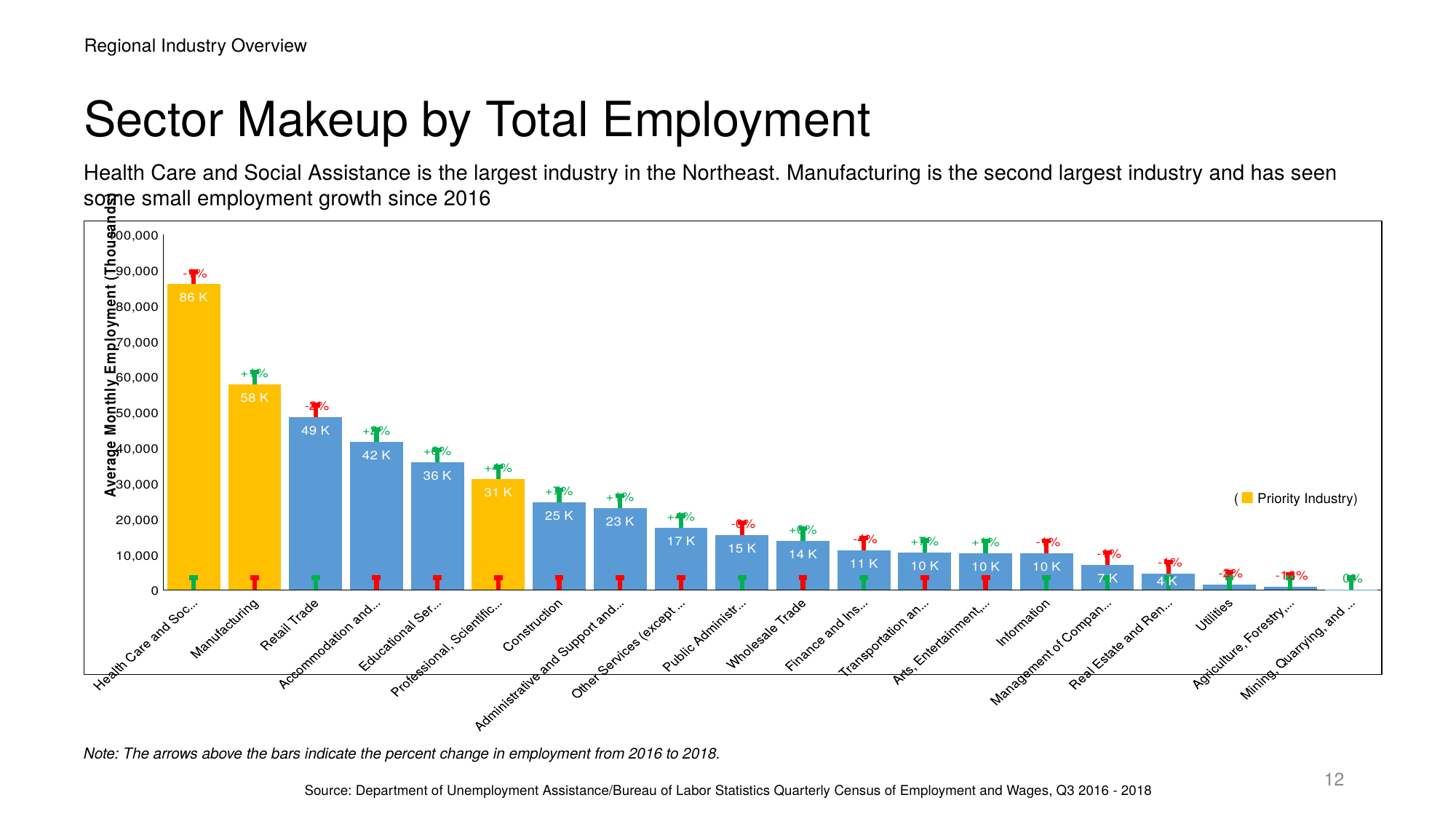

Regional Industry Overview
# Sector Makeup by Total Employment
Health Care and Social Assistance is the largest industry in the Northeast. Manufacturing is the second largest industry and has seen some small employment growth since 2016

### Chart

| Category |  | Increase | Decrease |
|---|---|---|---|
| Health Care and Social Assistance | 85975.0 | None | 85975.0 |
| Manufacturing | 57896.0 | 57896.0 | None |
| Retail Trade | 48504.0 | None | 48504.0 |
| Accommodation and Food Services | 41697.0 | 41697.0 | None |
| Educational Services | 35955.0 | 35955.0 | None |
| Professional, Scientific, and Technical Services | 31207.0 | 31207.0 | None |
| Construction | 24633.0 | 24633.0 | None |
| Administrative and Support and Waste Management and Remediation Services | 23030.0 | 23030.0 | None |
| Other Services (except Public Administration) | 17410.0 | 17410.0 | None |
| Public Administration | 15487.0 | None | 15487.0 |
| Wholesale Trade | 13810.0 | 13810.0 | None |
| Finance and Insurance | 11187.0 | None | 11187.0 |
| Transportation and Warehousing | 10463.0 | 10463.0 | None |
| Arts, Entertainment, and Recreation | 10393.0 | 10393.0 | None |
| Information | 10374.0 | None | 10374.0 |
| Management of Companies and Enterprises | 7071.0 | None | 7071.0 |
| Real Estate and Rental and Leasing | 4475.0 | None | 4475.0 |
| Utilities | 1609.0 | None | 1609.0 |
| Agriculture, Forestry, Fishing and Hunting | 889.0 | None | 889.0 |
| Mining, Quarrying, and Oil and Gas Extraction | 45.0 | 45.0 | None |
(     Priority Industry)

Note: The arrows above the bars indicate the percent change in employment from 2016 to 2018.
12
Source: Department of Unemployment Assistance/Bureau of Labor Statistics Quarterly Census of Employment and Wages, Q3 2016 - 2018